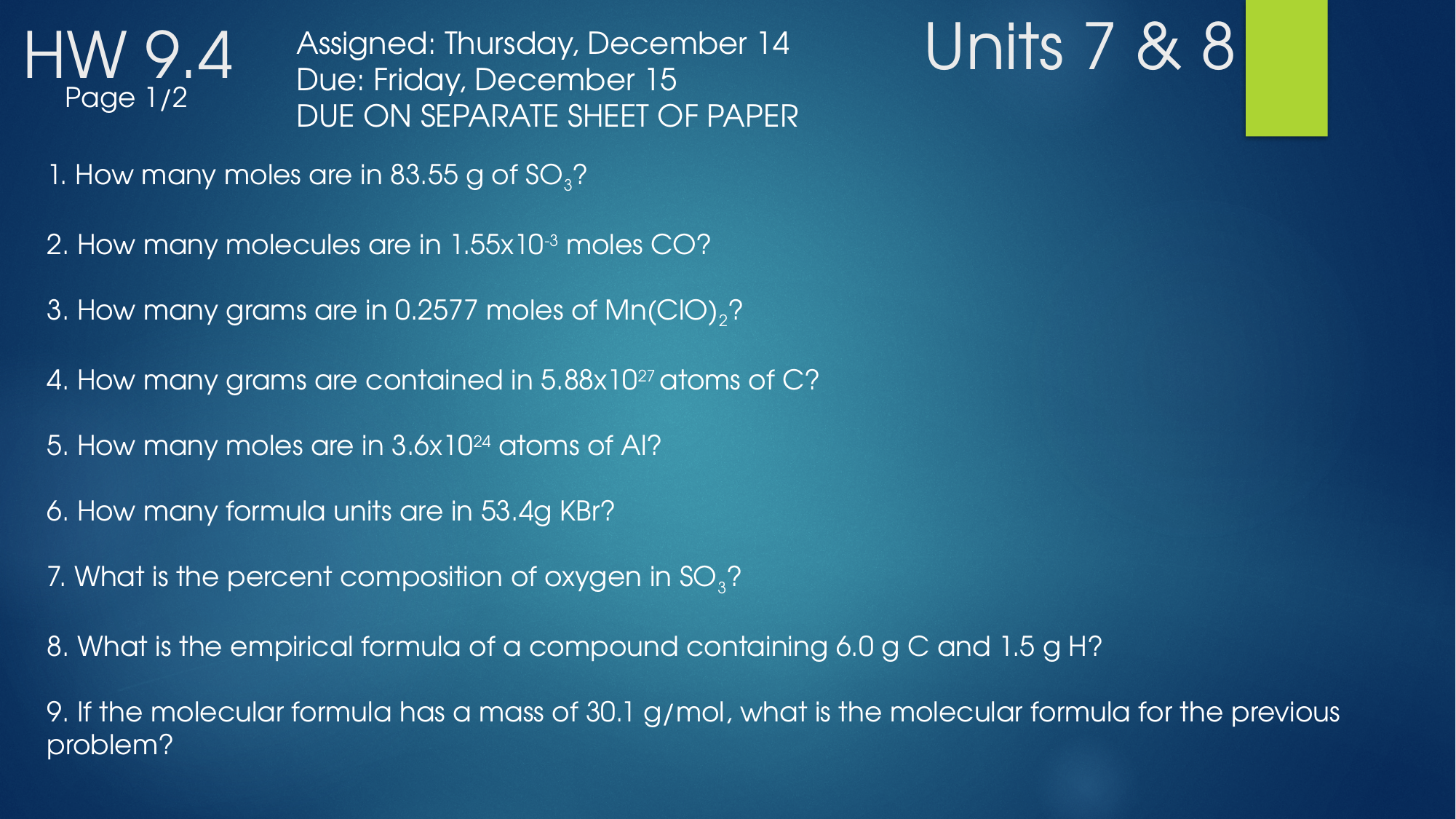

Units 7 & 8
# HW 9.4
Assigned: Thursday, December 14
Due: Friday, December 15
DUE ON SEPARATE SHEET OF PAPER
Page 1/2
1. How many moles are in 83.55 g of SO3?

2. How many molecules are in 1.55x10-3 moles CO?

3. How many grams are in 0.2577 moles of Mn(ClO)2?

4. How many grams are contained in 5.88x1027 atoms of C?

5. How many moles are in 3.6x1024 atoms of Al?

6. How many formula units are in 53.4g KBr?

7. What is the percent composition of oxygen in SO3?

8. What is the empirical formula of a compound containing 6.0 g C and 1.5 g H?

9. If the molecular formula has a mass of 30.1 g/mol, what is the molecular formula for the previous problem?